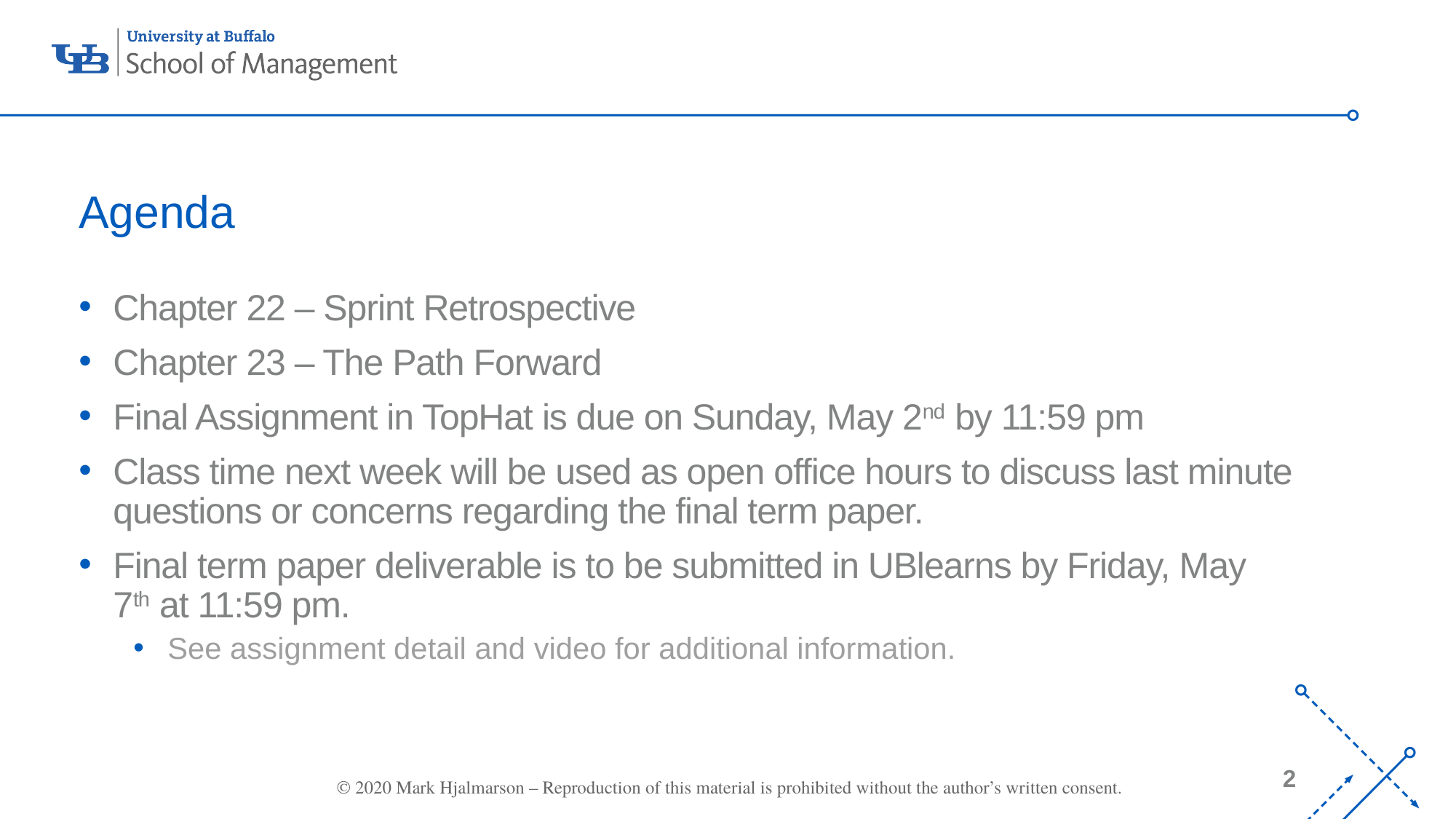

# Agenda
Chapter 22 – Sprint Retrospective
Chapter 23 – The Path Forward
Final Assignment in TopHat is due on Sunday, May 2nd by 11:59 pm
Class time next week will be used as open office hours to discuss last minute questions or concerns regarding the final term paper.
Final term paper deliverable is to be submitted in UBlearns by Friday, May 7th at 11:59 pm.
See assignment detail and video for additional information.